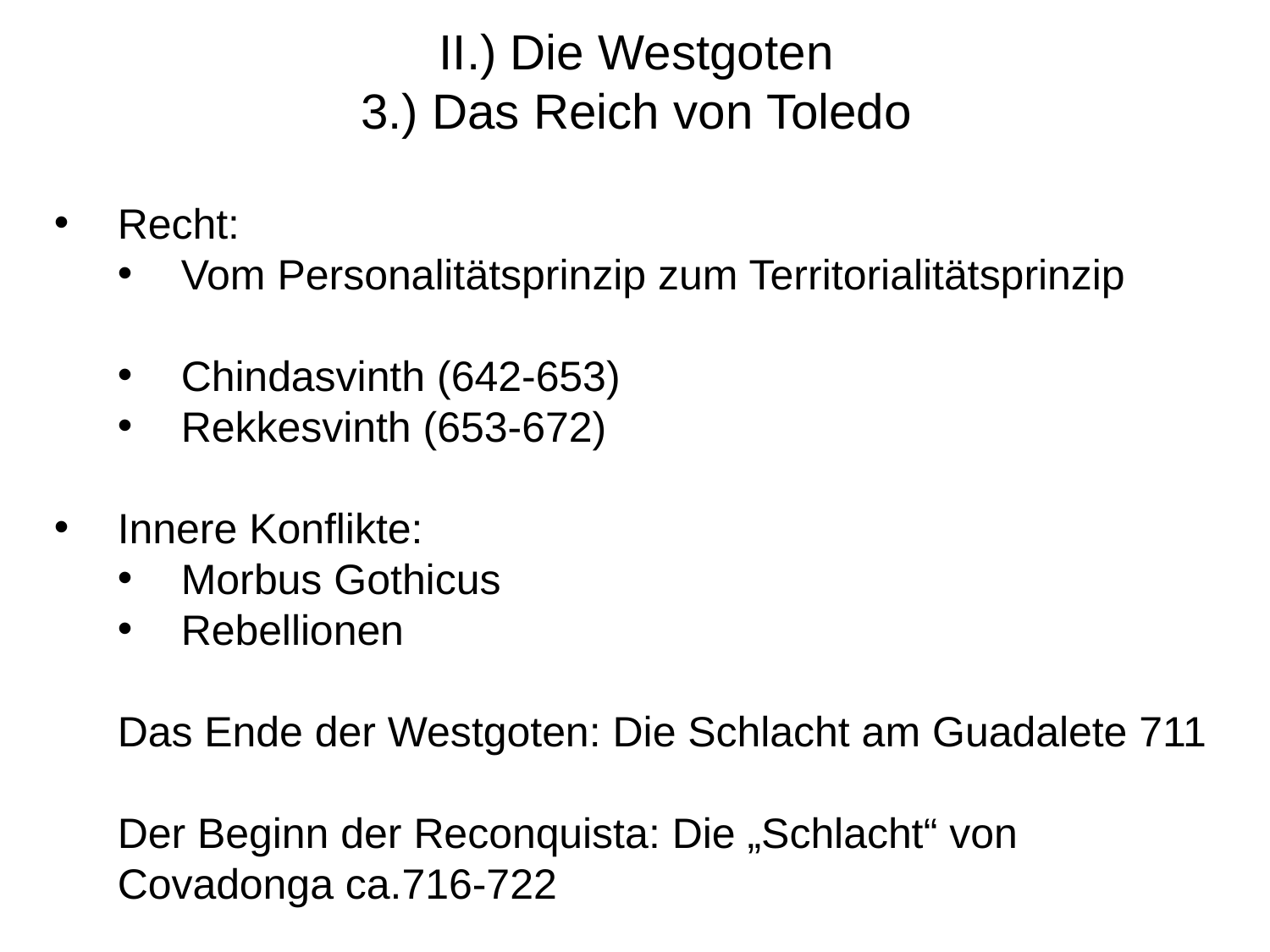

# II.) Die Westgoten 3.) Das Reich von Toledo
Recht:
Vom Personalitätsprinzip zum Territorialitätsprinzip

Chindasvinth (642-653)
Rekkesvinth (653-672)

Innere Konflikte:
Morbus Gothicus
Rebellionen

Das Ende der Westgoten: Die Schlacht am Guadalete 711

Der Beginn der Reconquista: Die „Schlacht“ von Covadonga ca.716-722